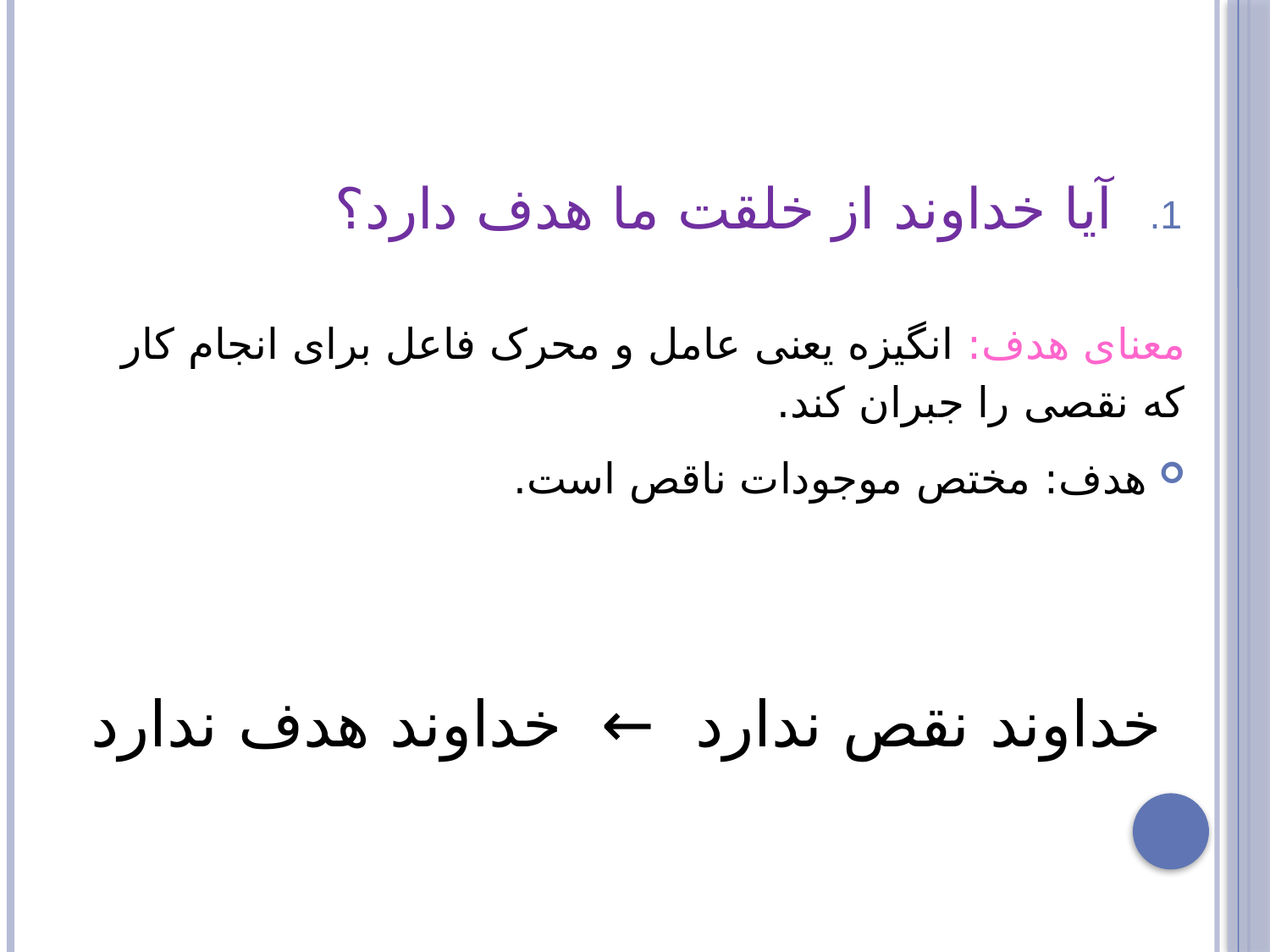

آیا خداوند از خلقت ما هدف دارد؟

معنای هدف: انگیزه یعنی عامل و محرک فاعل برای انجام کار که نقصی را جبران کند.
هدف: مختص موجودات ناقص است.

خداوند نقص ندارد  ←  خداوند هدف ندارد